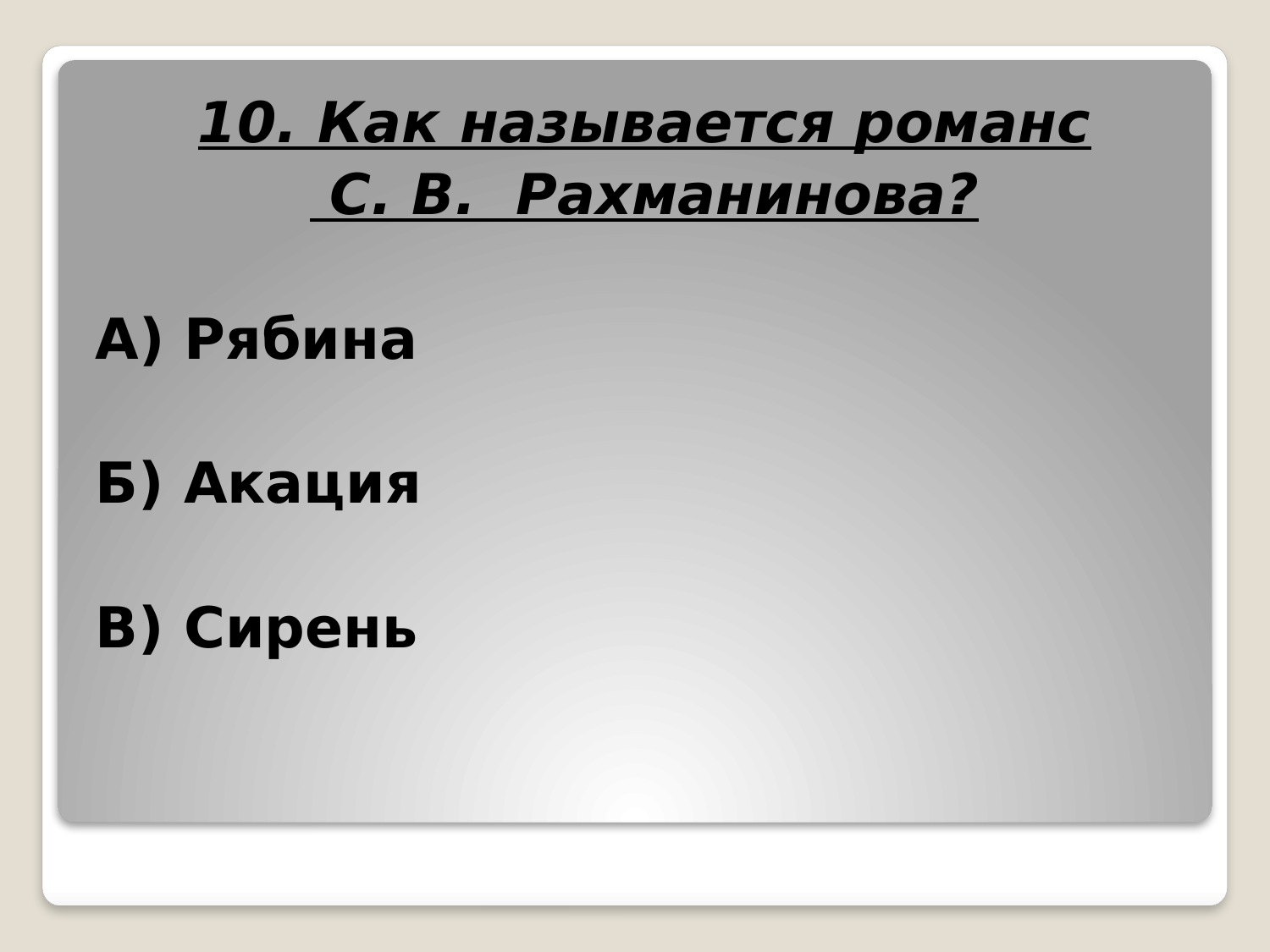

10. Как называется романс
 С. В.  Рахманинова?

А) Рябина

Б) Акация

В) Сирень